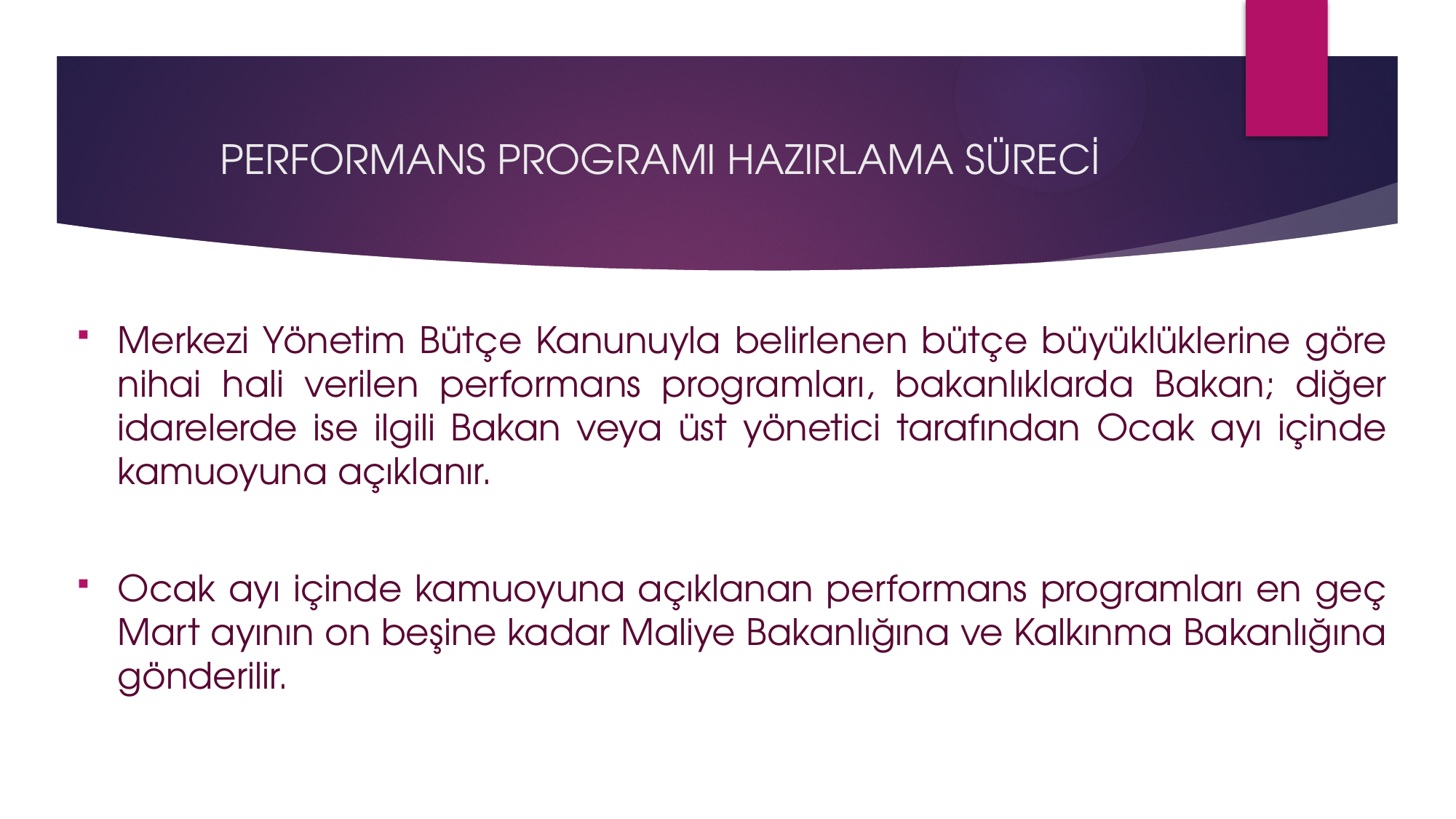

# PERFORMANS PROGRAMI HAZIRLAMA SÜRECİ
Merkezi Yönetim Bütçe Kanunuyla belirlenen bütçe büyüklüklerine göre nihai hali verilen performans programları, bakanlıklarda Bakan; diğer idarelerde ise ilgili Bakan veya üst yönetici tarafından Ocak ayı içinde kamuoyuna açıklanır.

Ocak ayı içinde kamuoyuna açıklanan performans programları en geç Mart ayının on beşine kadar Maliye Bakanlığına ve Kalkınma Bakanlığına gönderilir.